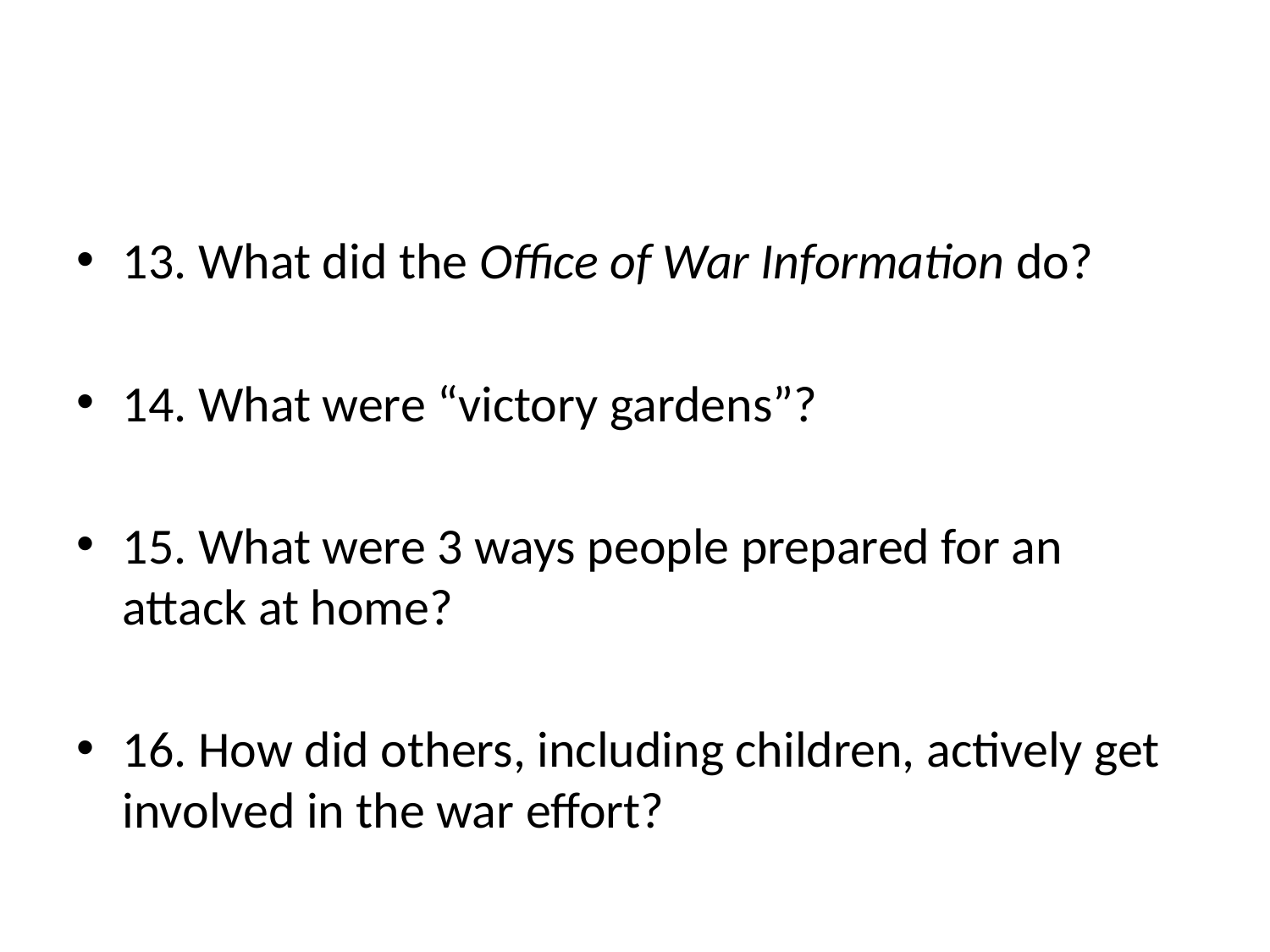

#
13. What did the Office of War Information do?

14. What were “victory gardens”?

15. What were 3 ways people prepared for an attack at home?

16. How did others, including children, actively get involved in the war effort?